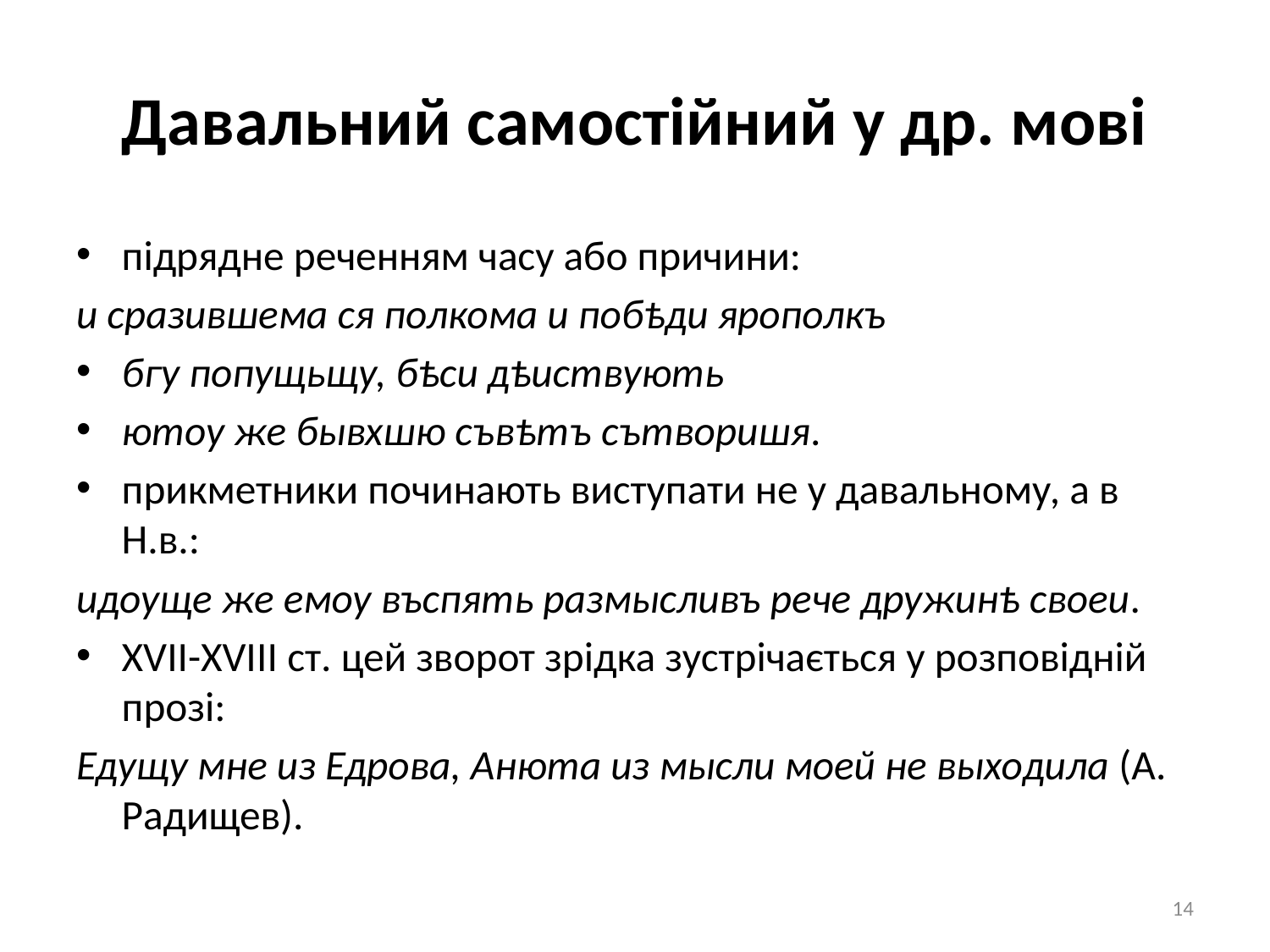

# Давальний самостійний у др. мові
підрядне реченням часу або причини:
и сразившема ся полкома и побѣди ярополкъ
бгу попущьщу, бѣси дѣиствують
ютоу же бывхшю съвѣтъ сътворишя.
прикметники починають виступати не у давальному, а в Н.в.:
идоуще же емоу въспять размысливъ рече дружинѣ своеи.
XVII-XVIII ст. цей зворот зрідка зустрічається у розповідній прозі:
Едущу мне из Едрова, Анюта из мысли моей не выходила (А. Радищев).
14